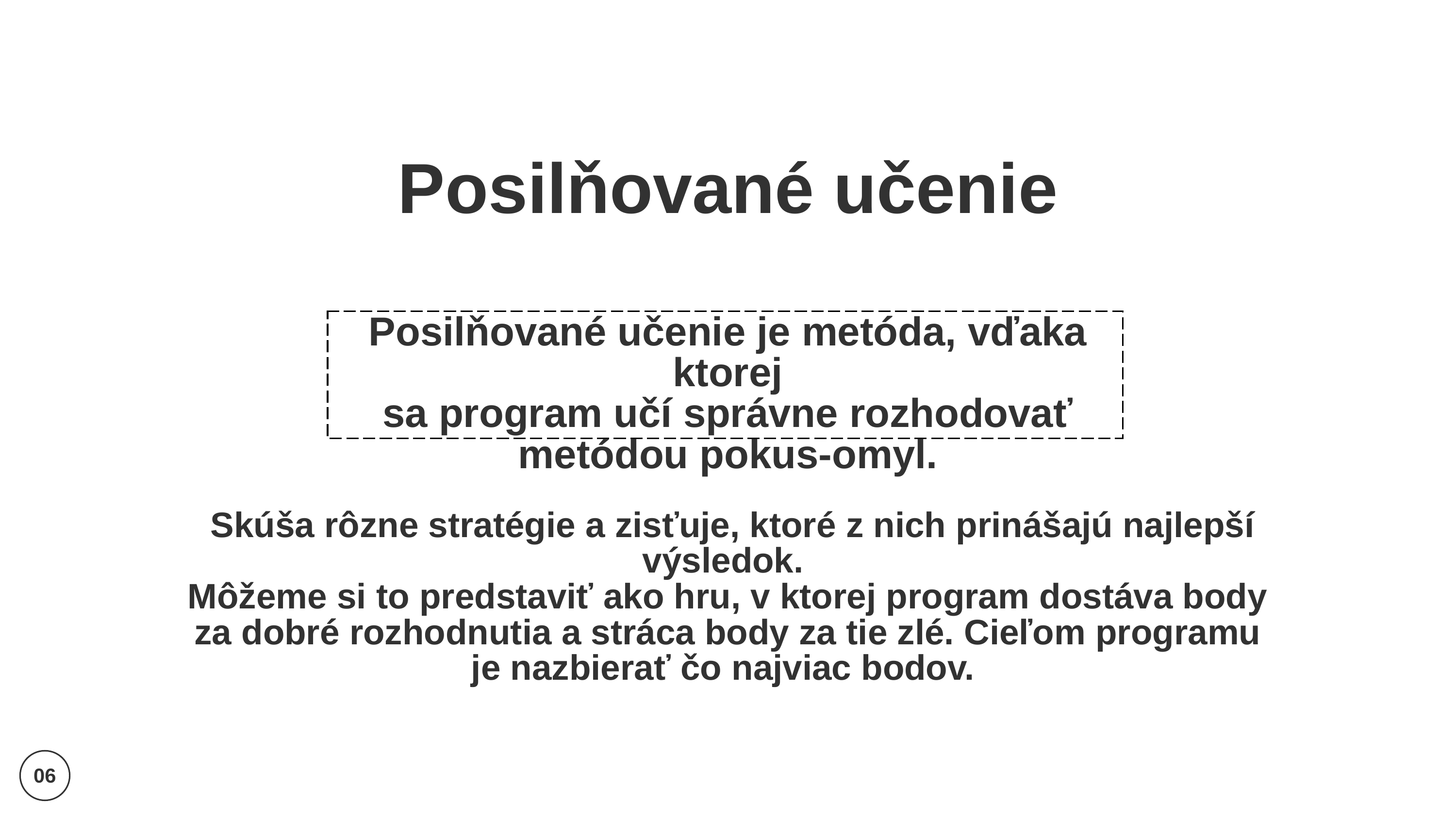

Posilňované učenie

Posilňované učenie je metóda, vďaka ktorej
sa program učí správne rozhodovať metódou pokus-omyl.
 Skúša rôzne stratégie a zisťuje, ktoré z nich prinášajú najlepší výsledok.
Môžeme si to predstaviť ako hru, v ktorej program dostáva body za dobré rozhodnutia a stráca body za tie zlé. Cieľom programu je nazbierať čo najviac bodov.

06